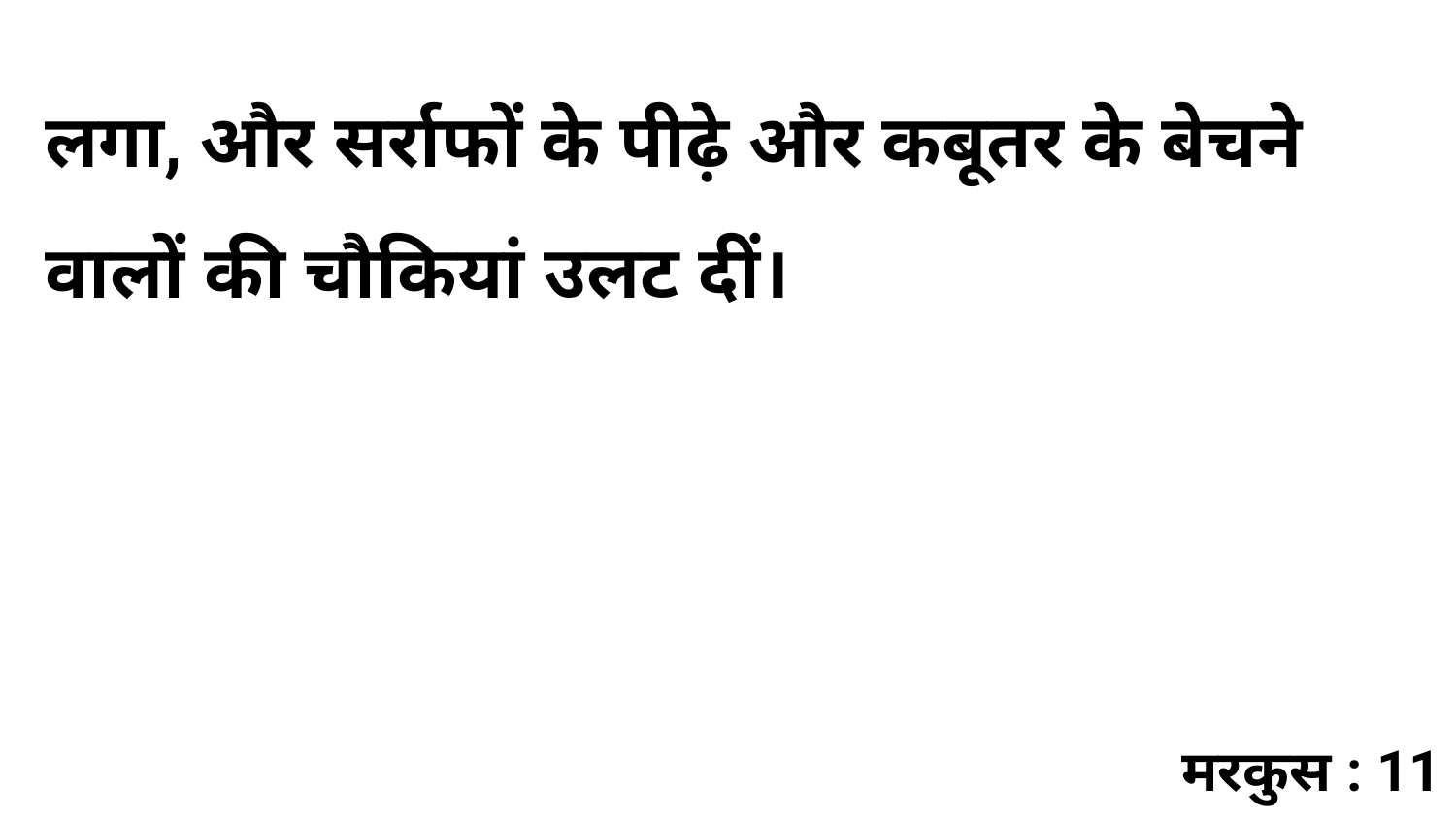

लगा, और सर्राफों के पीढ़े और कबूतर के बेचने वालों की चौकियां उलट दीं।
मरकुस : 11